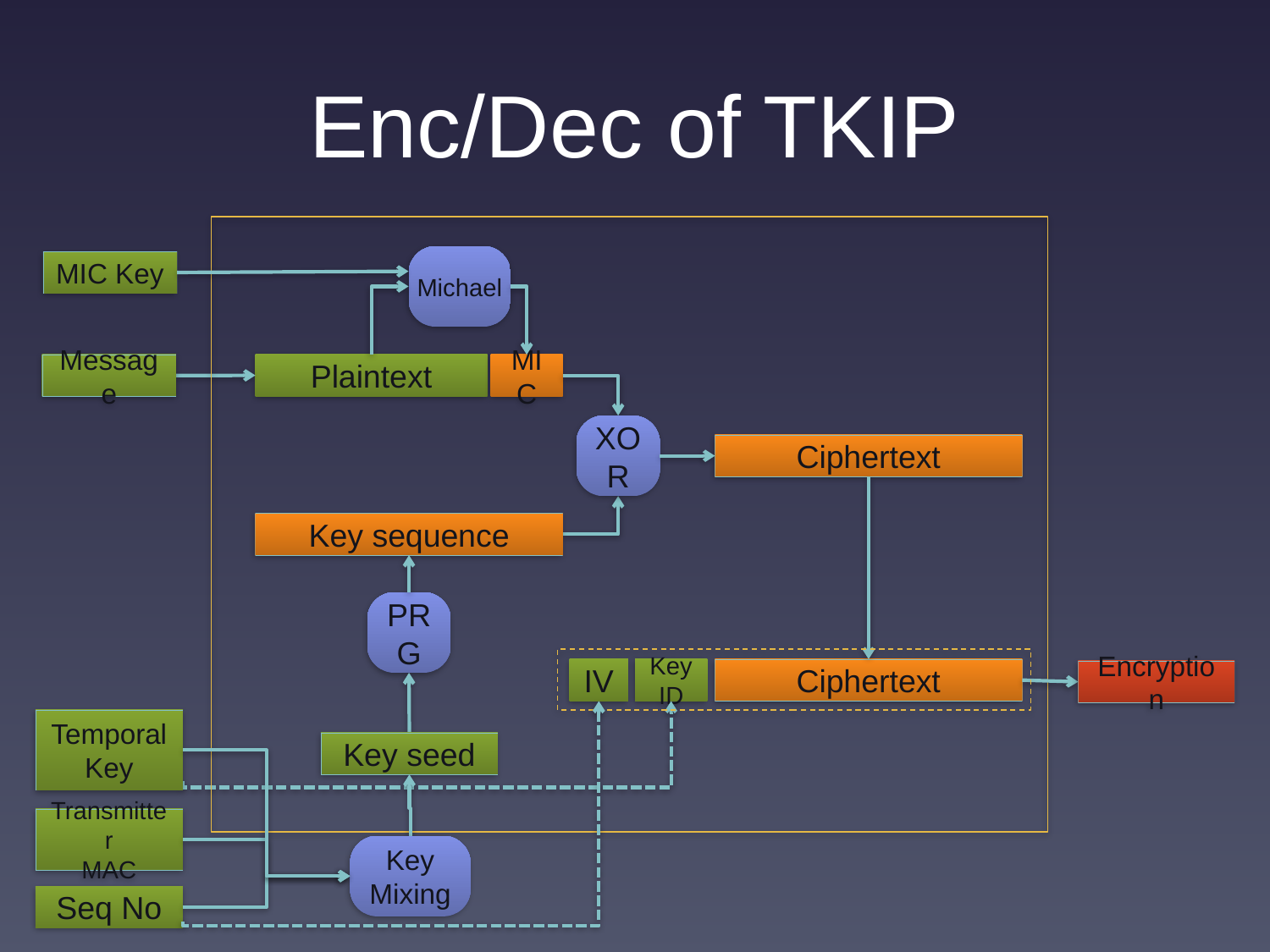

# Enc/Dec of TKIP

Michael
MIC Key
Plaintext
Message
MIC
XOR
Ciphertext
Ciphertext
Key sequence
PRG

IV
Key ID
Encryption
Temporal Key
Key seed
Transmitter
MAC
Key
Mixing
Seq No